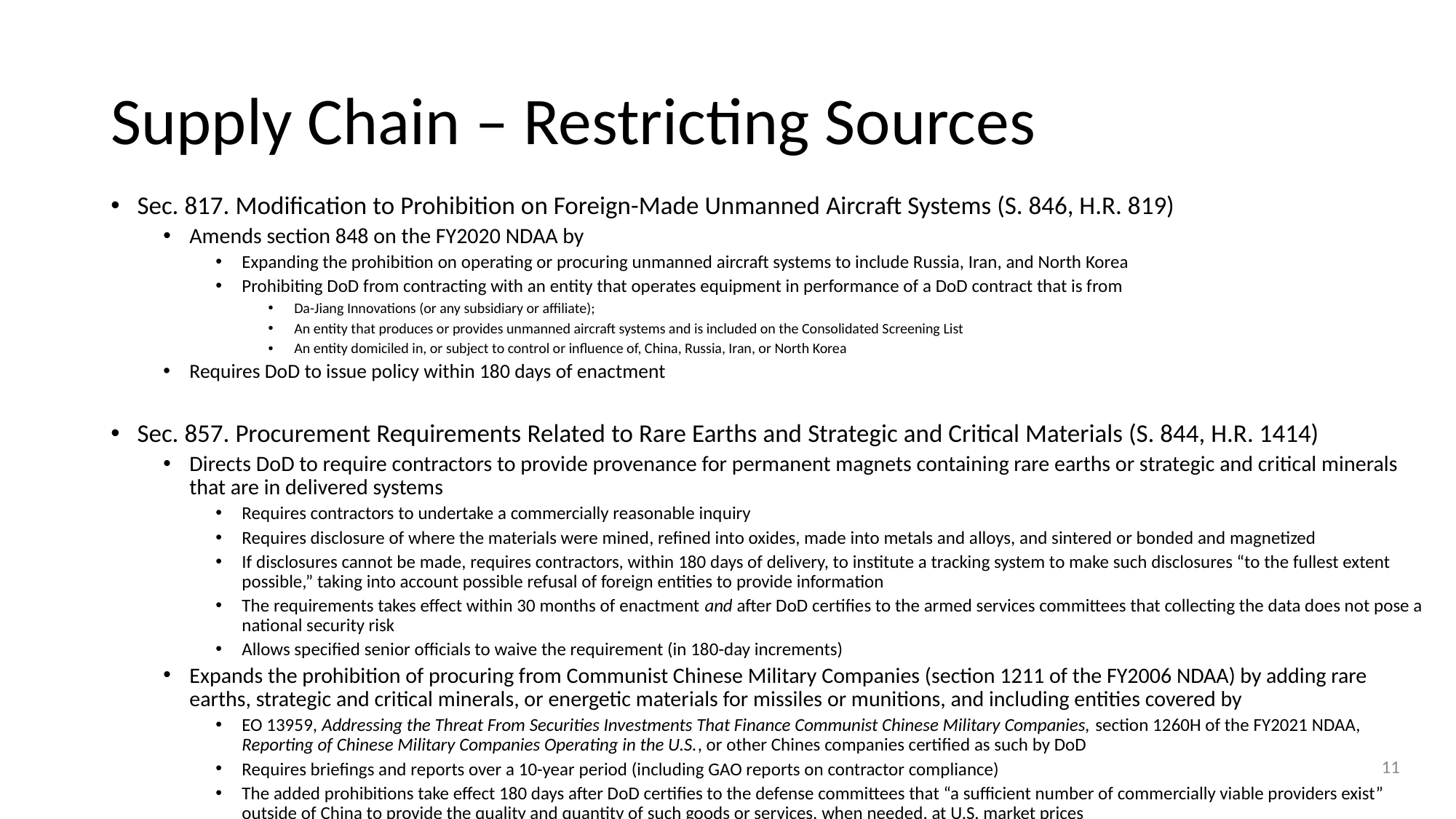

# Supply Chain – Restricting Sources
Sec. 817. Modification to Prohibition on Foreign-Made Unmanned Aircraft Systems (S. 846, H.R. 819)
Amends section 848 on the FY2020 NDAA by
Expanding the prohibition on operating or procuring unmanned aircraft systems to include Russia, Iran, and North Korea
Prohibiting DoD from contracting with an entity that operates equipment in performance of a DoD contract that is from
Da-Jiang Innovations (or any subsidiary or affiliate);
An entity that produces or provides unmanned aircraft systems and is included on the Consolidated Screening List
An entity domiciled in, or subject to control or influence of, China, Russia, Iran, or North Korea
Requires DoD to issue policy within 180 days of enactment

Sec. 857. Procurement Requirements Related to Rare Earths and Strategic and Critical Materials (S. 844, H.R. 1414)
Directs DoD to require contractors to provide provenance for permanent magnets containing rare earths or strategic and critical minerals that are in delivered systems
Requires contractors to undertake a commercially reasonable inquiry
Requires disclosure of where the materials were mined, refined into oxides, made into metals and alloys, and sintered or bonded and magnetized
If disclosures cannot be made, requires contractors, within 180 days of delivery, to institute a tracking system to make such disclosures “to the fullest extent possible,” taking into account possible refusal of foreign entities to provide information
The requirements takes effect within 30 months of enactment and after DoD certifies to the armed services committees that collecting the data does not pose a national security risk
Allows specified senior officials to waive the requirement (in 180-day increments)
Expands the prohibition of procuring from Communist Chinese Military Companies (section 1211 of the FY2006 NDAA) by adding rare earths, strategic and critical minerals, or energetic materials for missiles or munitions, and including entities covered by
EO 13959, Addressing the Threat From Securities Investments That Finance Communist Chinese Military Companies, section 1260H of the FY2021 NDAA, Reporting of Chinese Military Companies Operating in the U.S., or other Chines companies certified as such by DoD
Requires briefings and reports over a 10-year period (including GAO reports on contractor compliance)
The added prohibitions take effect 180 days after DoD certifies to the defense committees that “a sufficient number of commercially viable providers exist” outside of China to provide the quality and quantity of such goods or services, when needed, at U.S. market prices

11